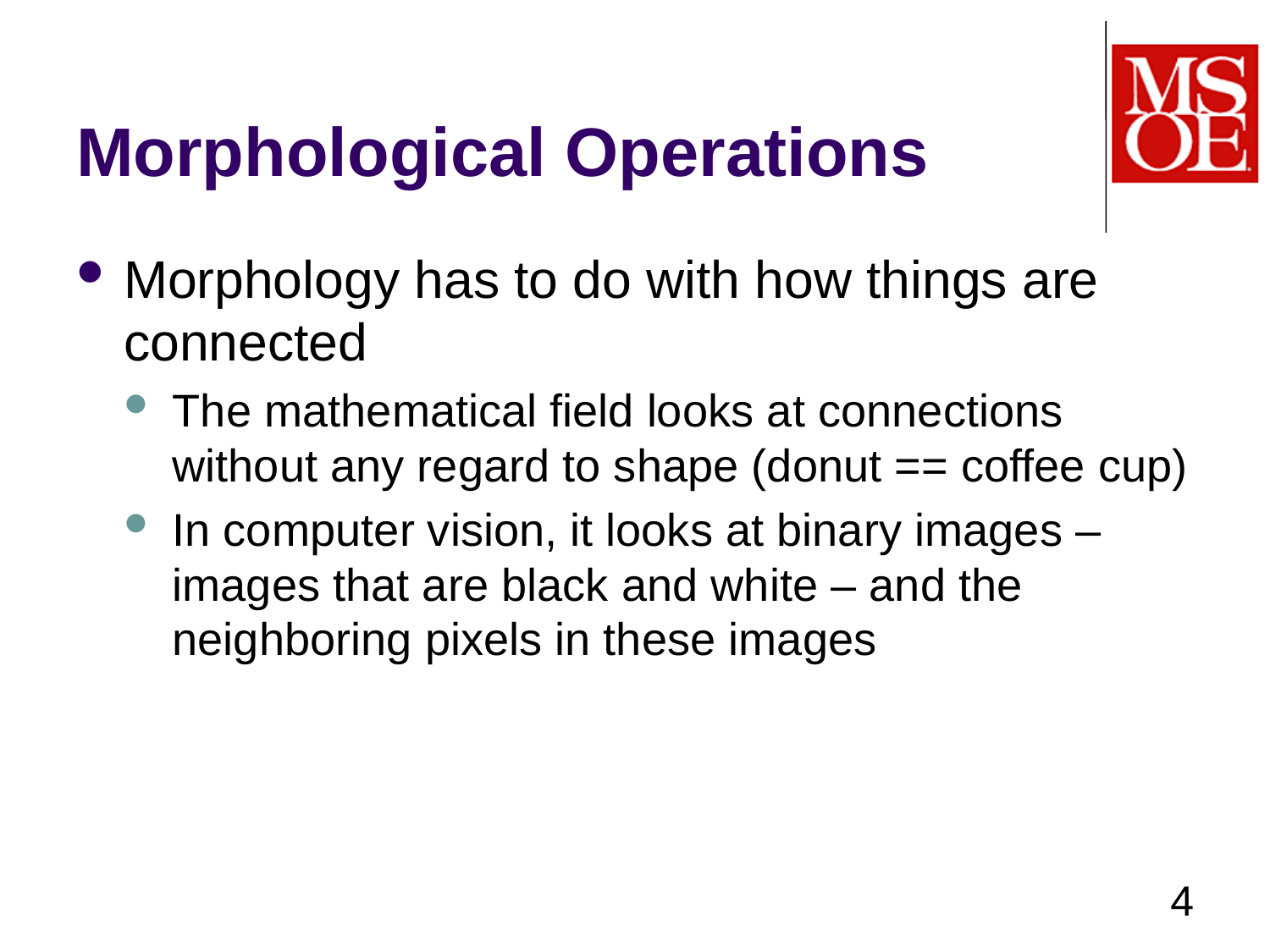

# Morphological Operations
Morphology has to do with how things are connected
The mathematical field looks at connections without any regard to shape (donut == coffee cup)
In computer vision, it looks at binary images – images that are black and white – and the neighboring pixels in these images
4